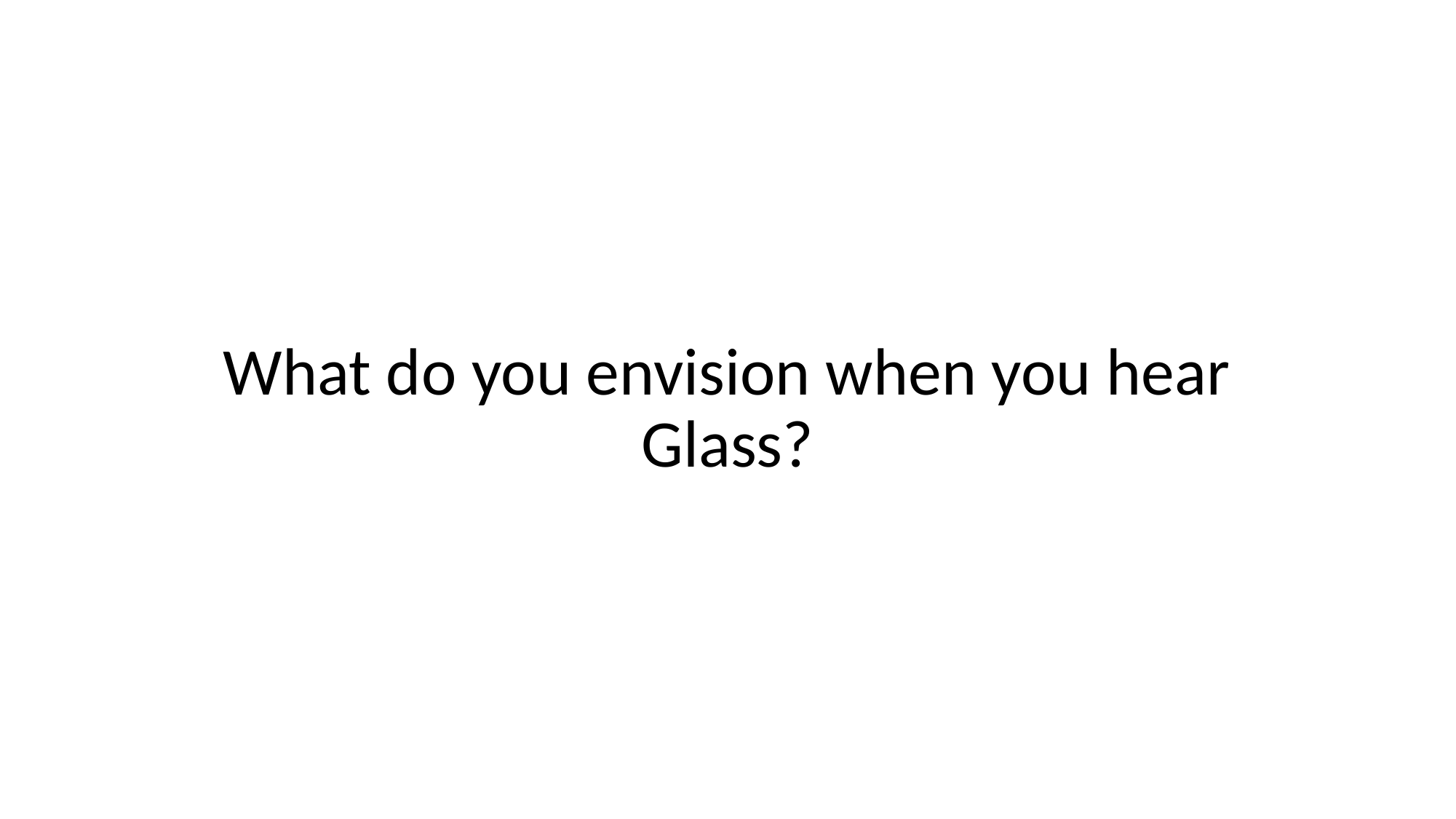

# What do you envision when you hear Glass?